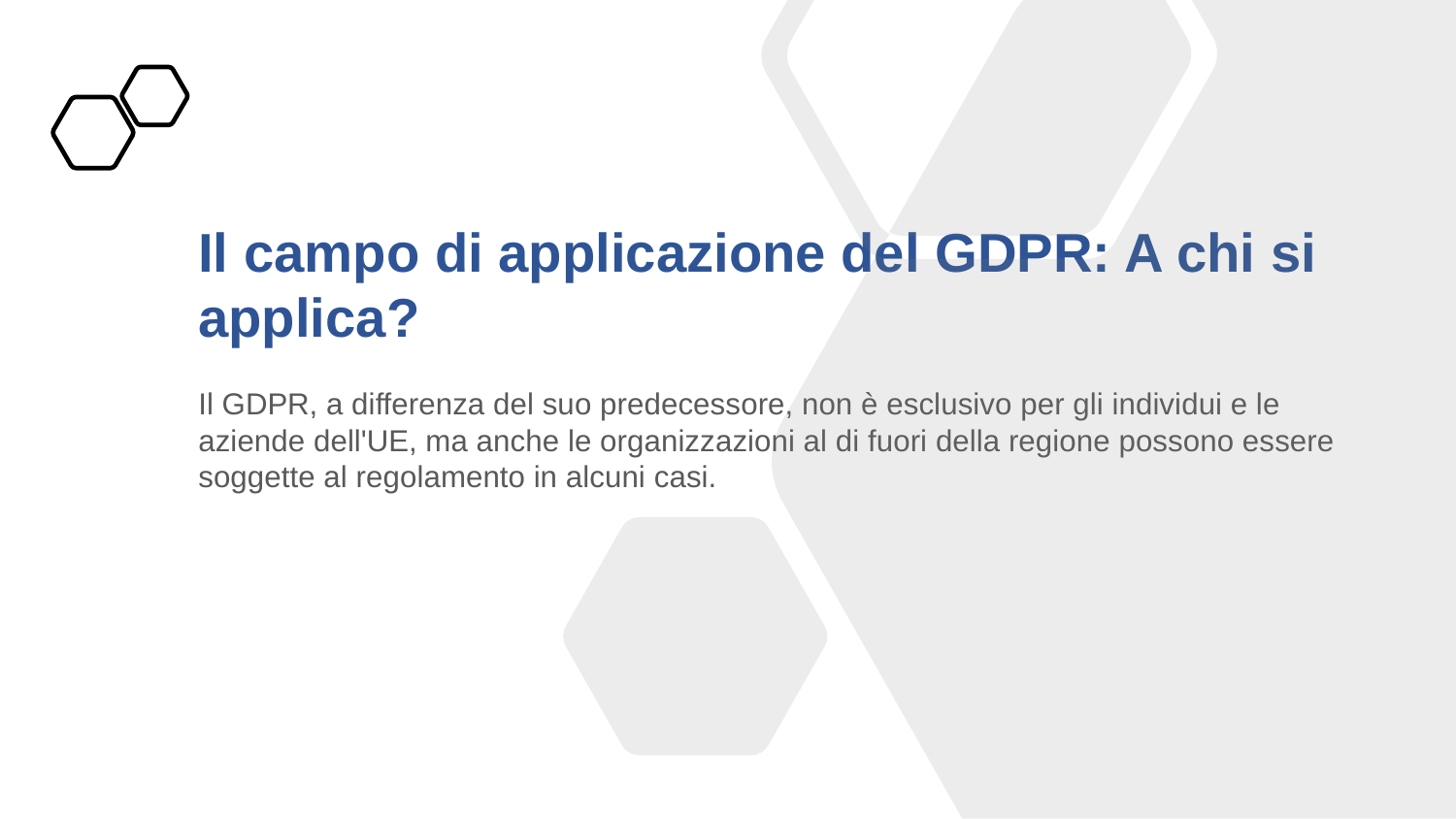

Il campo di applicazione del GDPR: A chi si applica?

Il GDPR, a differenza del suo predecessore, non è esclusivo per gli individui e le aziende dell'UE, ma anche le organizzazioni al di fuori della regione possono essere soggette al regolamento in alcuni casi.